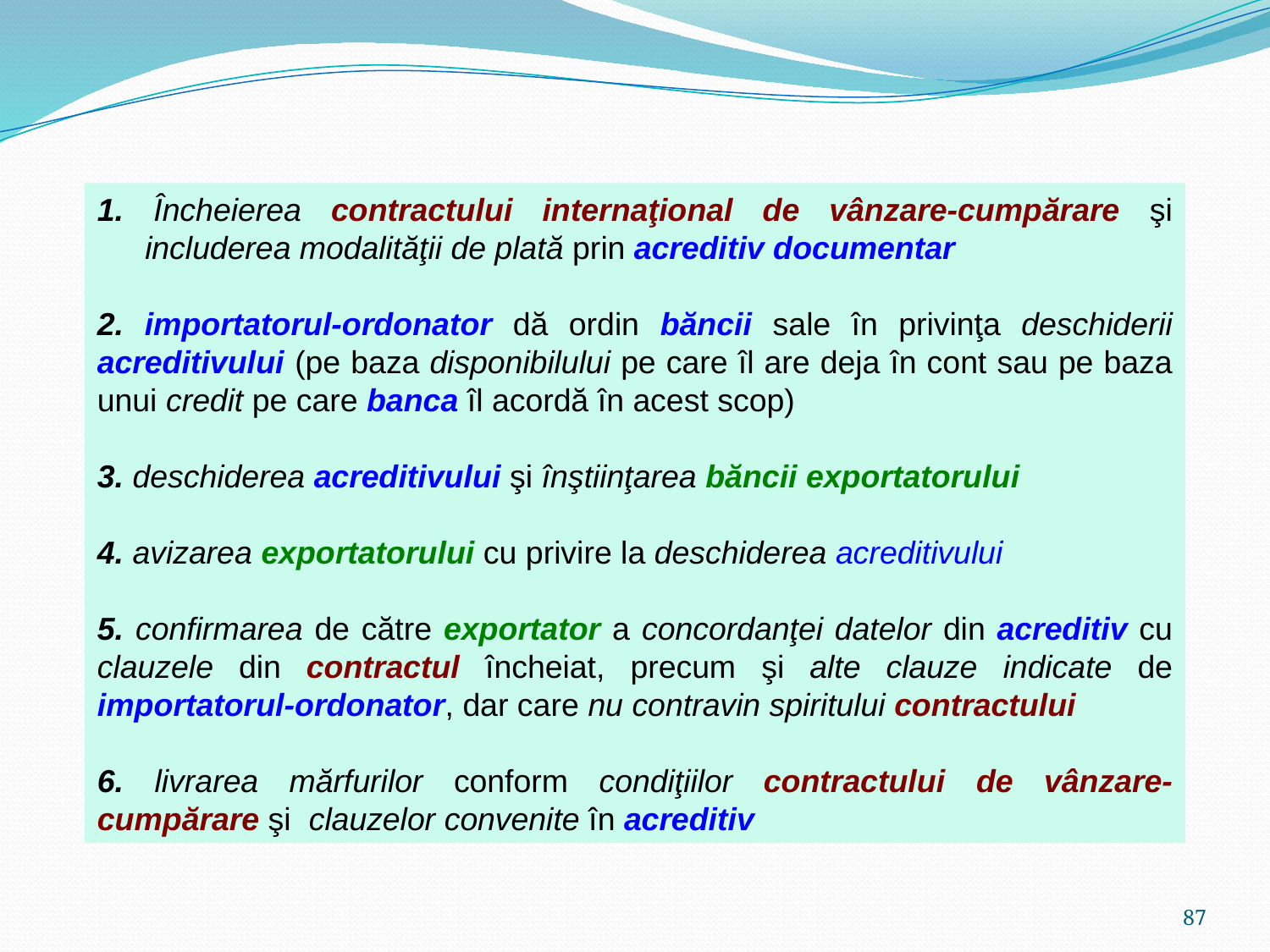

1. Încheierea contractului internaţional de vânzare-cumpărare şi includerea modalităţii de plată prin acreditiv documentar

2. importatorul-ordonator dă ordin băncii sale în privinţa deschiderii acreditivului (pe baza disponibilului pe care îl are deja în cont sau pe baza unui credit pe care banca îl acordă în acest scop)

3. deschiderea acreditivului şi înştiinţarea băncii exportatorului

4. avizarea exportatorului cu privire la deschiderea acreditivului

5. confirmarea de către exportator a concordanţei datelor din acreditiv cu clauzele din contractul încheiat, precum şi alte clauze indicate de importatorul-ordonator, dar care nu contravin spiritului contractului

6. livrarea mărfurilor conform condiţiilor contractului de vânzare-cumpărare şi  clauzelor convenite în acreditiv
87